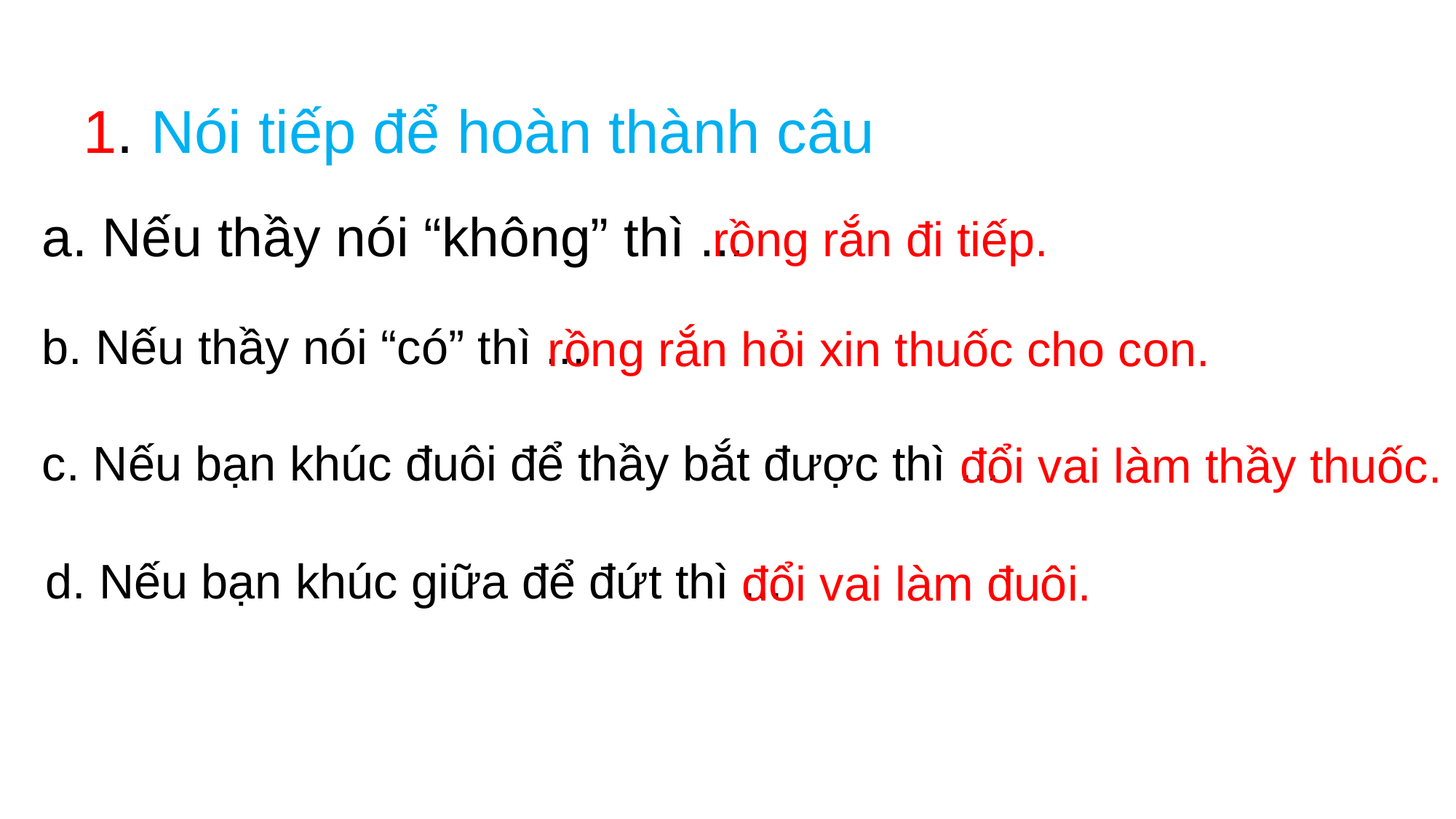

1. Nói tiếp để hoàn thành câu
a. Nếu thầy nói “không” thì ...
rồng rắn đi tiếp.
b. Nếu thầy nói “có” thì ...
rồng rắn hỏi xin thuốc cho con.
c. Nếu bạn khúc đuôi để thầy bắt được thì ...
đổi vai làm thầy thuốc.
d. Nếu bạn khúc giữa để đứt thì ...
đổi vai làm đuôi.